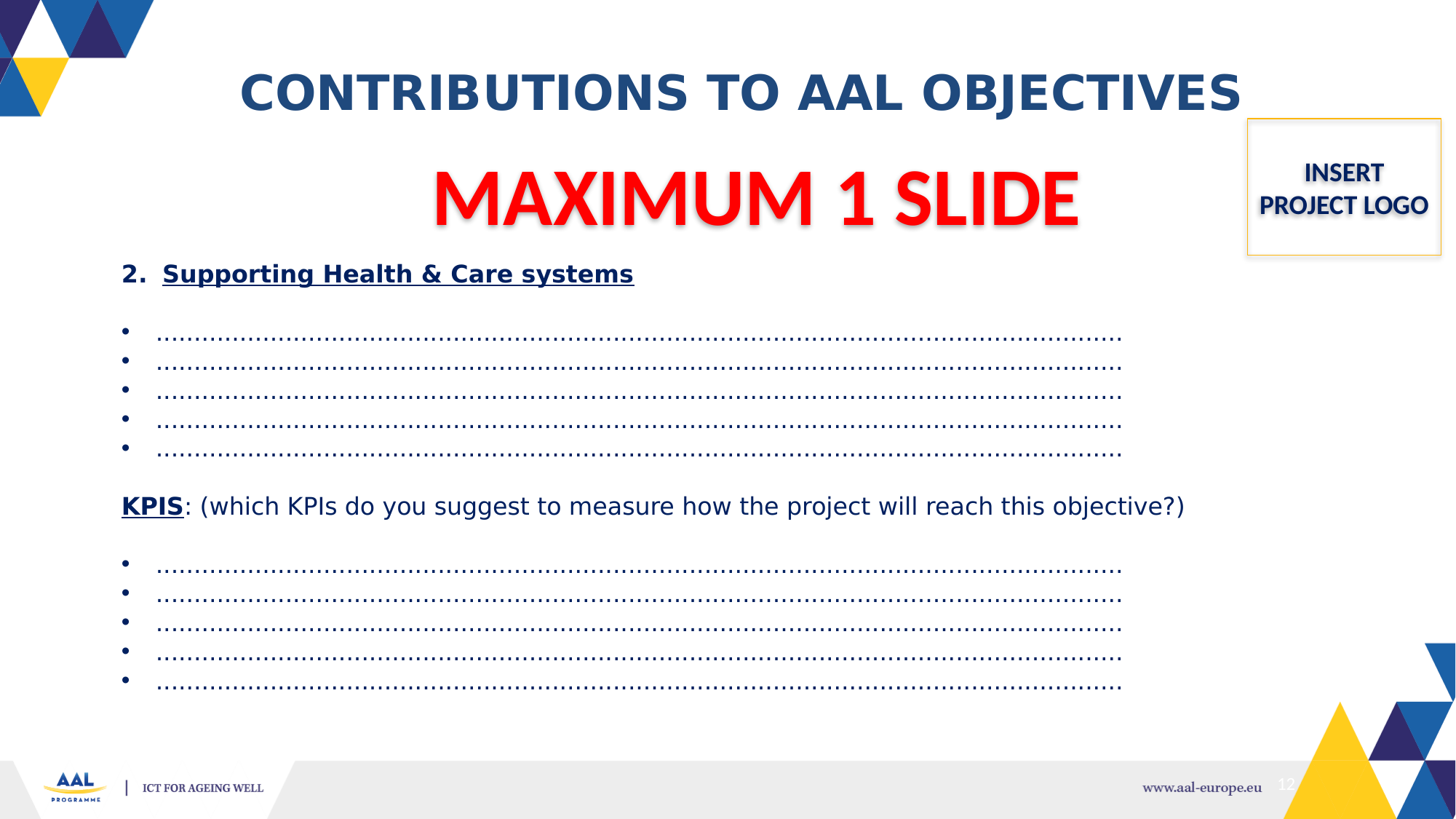

# CONTRIBUTIONS TO AAL OBJECTIVES
INSERT PROJECT LOGO
MAXIMUM 1 SLIDE
Supporting Health & Care systems

...............................................................................................................................
...............................................................................................................................
...............................................................................................................................
...............................................................................................................................
...............................................................................................................................

KPIS: (which KPIs do you suggest to measure how the project will reach this objective?)

...............................................................................................................................
...............................................................................................................................
...............................................................................................................................
...............................................................................................................................
...............................................................................................................................

12